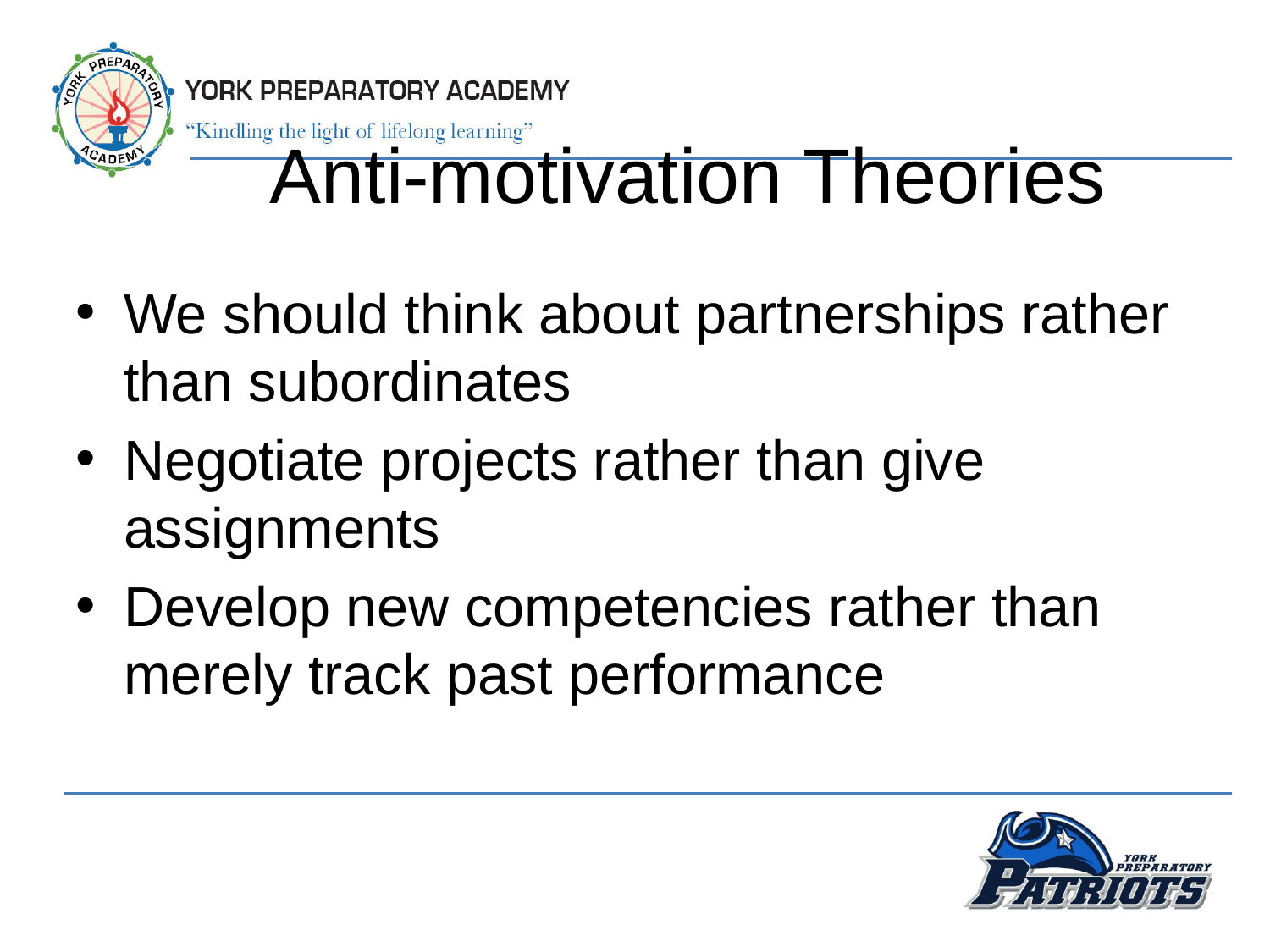

# Anti-motivation Theories
We should think about partnerships rather than subordinates
Negotiate projects rather than give assignments
Develop new competencies rather than merely track past performance